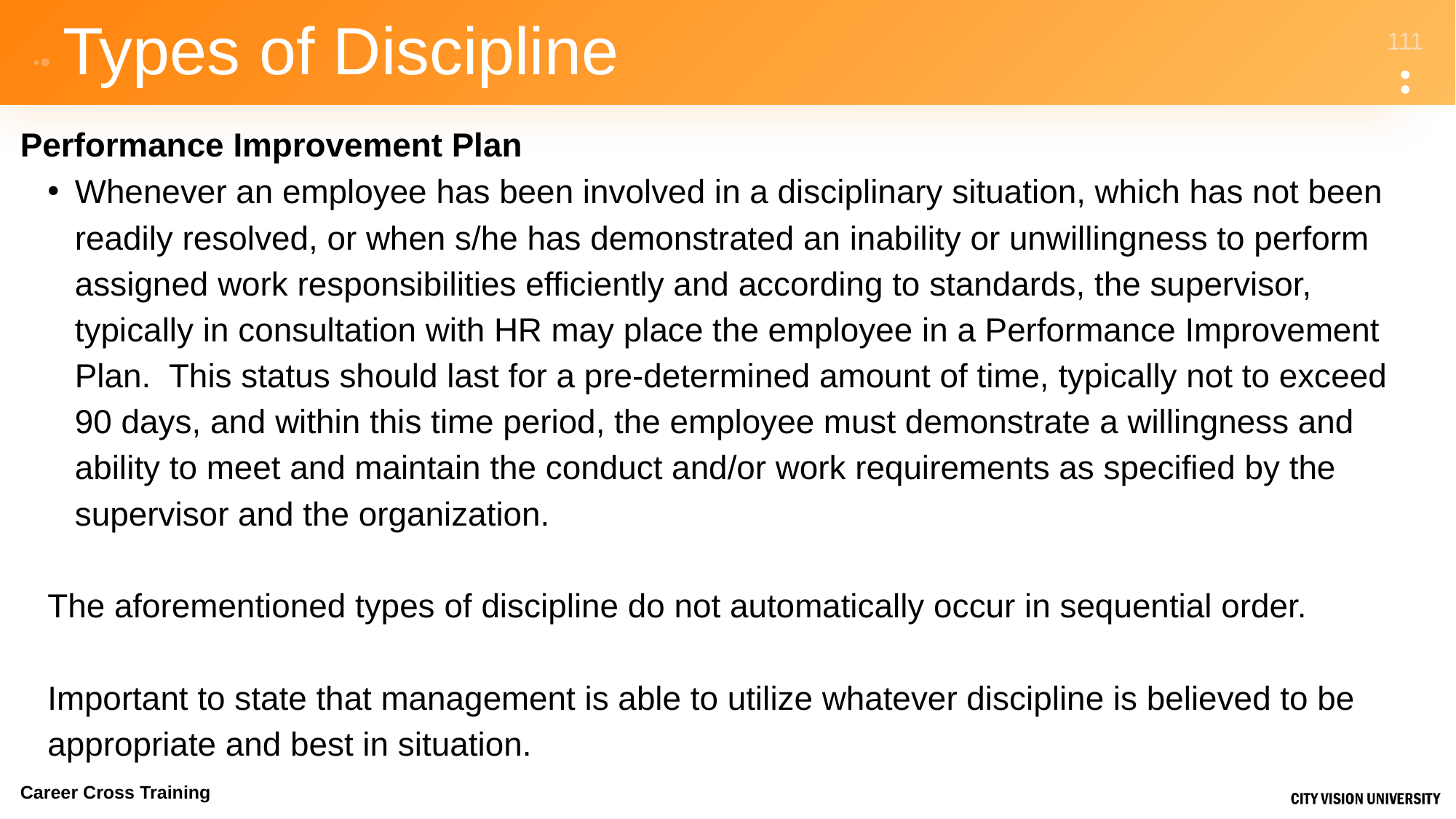

# Types of Discipline
Performance Improvement Plan
Whenever an employee has been involved in a disciplinary situation, which has not been readily resolved, or when s/he has demonstrated an inability or unwillingness to perform assigned work responsibilities efficiently and according to standards, the supervisor, typically in consultation with HR may place the employee in a Performance Improvement Plan.  This status should last for a pre-determined amount of time, typically not to exceed 90 days, and within this time period, the employee must demonstrate a willingness and ability to meet and maintain the conduct and/or work requirements as specified by the supervisor and the organization.

The aforementioned types of discipline do not automatically occur in sequential order.

Important to state that management is able to utilize whatever discipline is believed to be appropriate and best in situation.